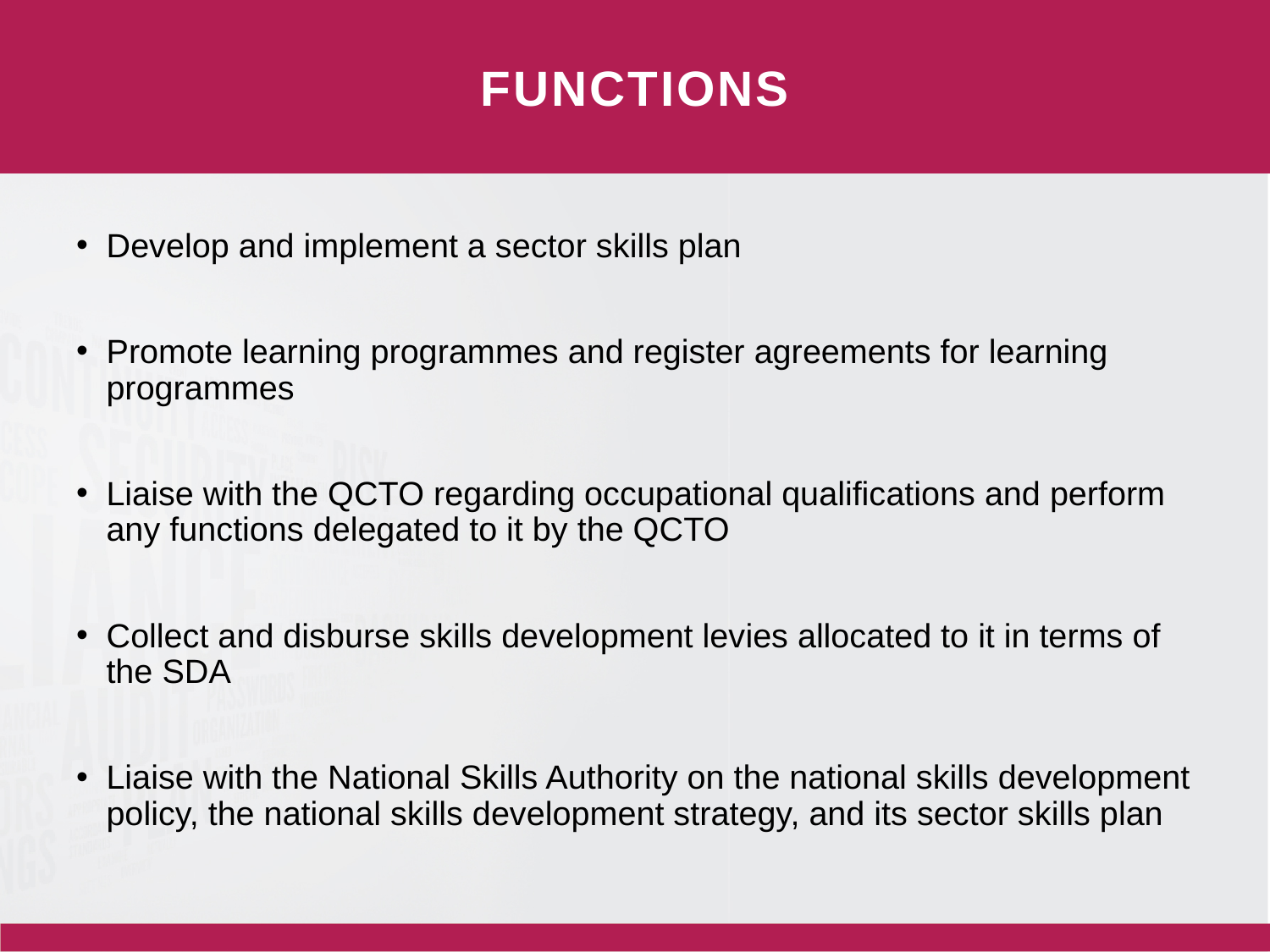

FUNCTIONS
Develop and implement a sector skills plan

Promote learning programmes and register agreements for learning programmes

Liaise with the QCTO regarding occupational qualifications and perform any functions delegated to it by the QCTO

Collect and disburse skills development levies allocated to it in terms of the SDA

Liaise with the National Skills Authority on the national skills development policy, the national skills development strategy, and its sector skills plan